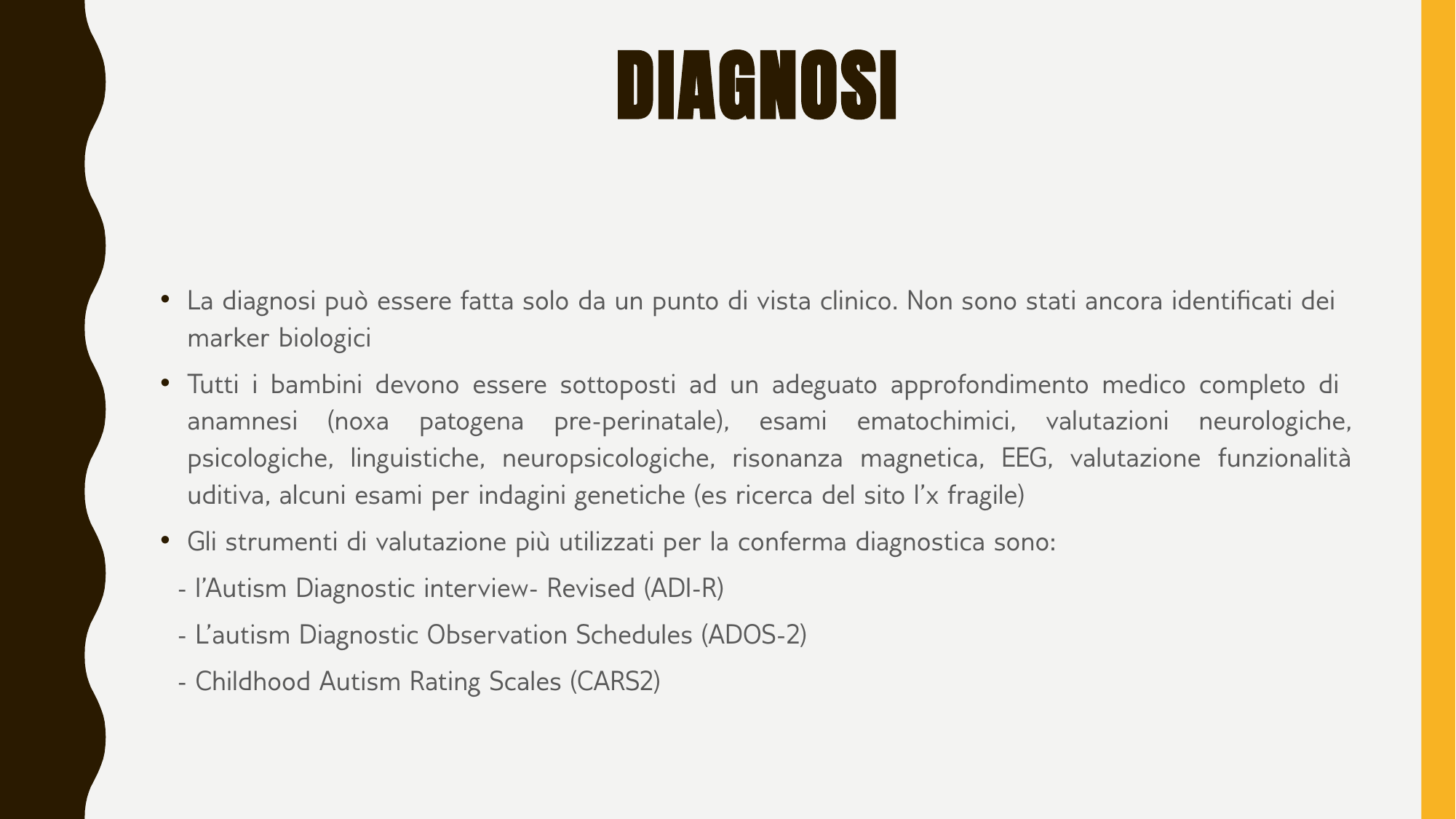

# diagnosi
La diagnosi può essere fatta solo da un punto di vista clinico. Non sono stati ancora identificati dei marker biologici
Tutti i bambini devono essere sottoposti ad un adeguato approfondimento medico completo di  anamnesi (noxa patogena pre-perinatale), esami ematochimici, valutazioni neurologiche, psicologiche, linguistiche, neuropsicologiche, risonanza magnetica, EEG, valutazione funzionalità uditiva, alcuni esami per indagini genetiche (es ricerca del sito l’x fragile)
Gli strumenti di valutazione più utilizzati per la conferma diagnostica sono:
  - l’Autism Diagnostic interview- Revised (ADI-R)
  - L’autism Diagnostic Observation Schedules (ADOS-2)
  - Childhood Autism Rating Scales (CARS2)